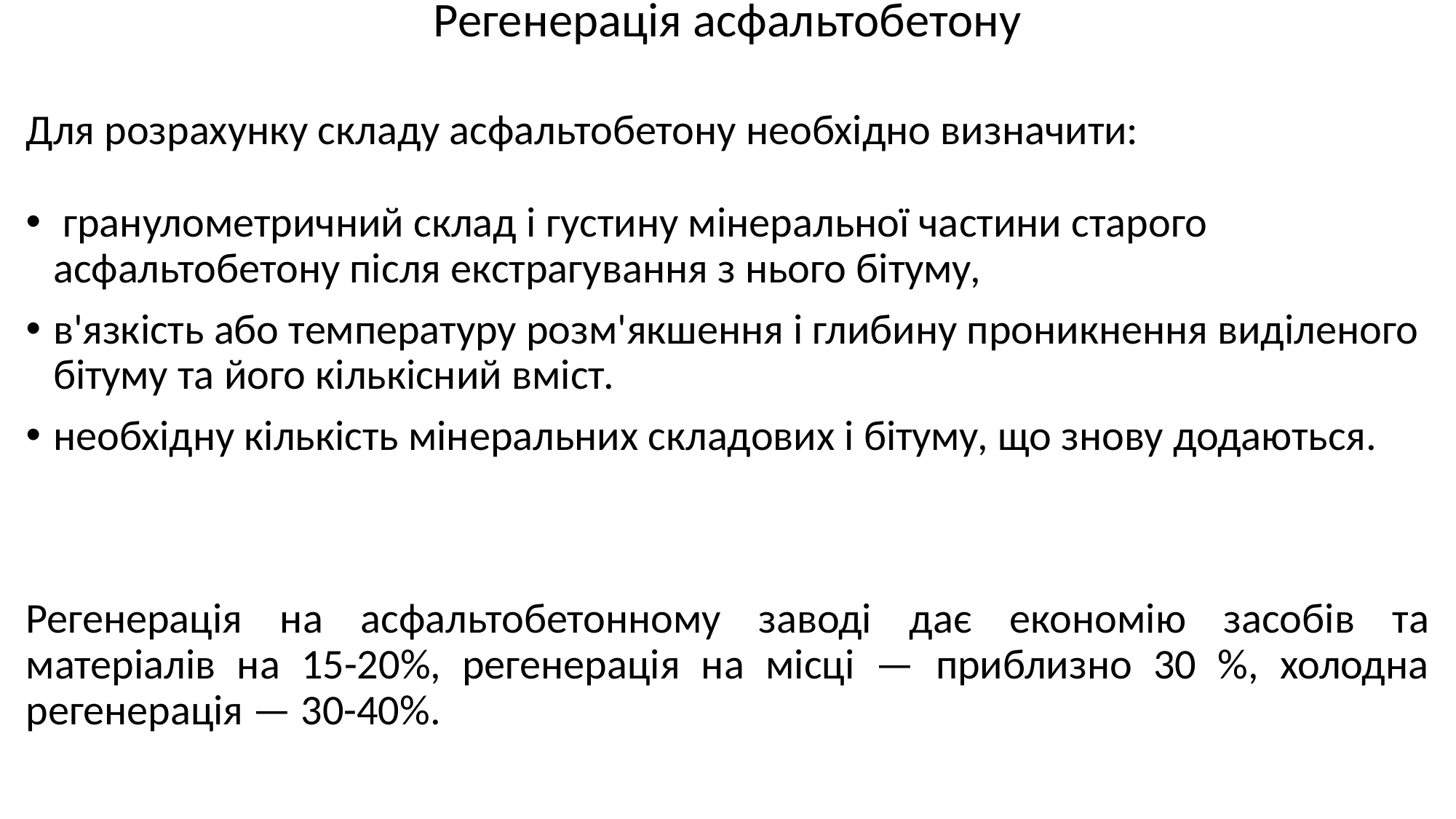

# Регенерація асфальтобетону
Для розрахунку складу асфальтобетону необхідно визначити:

 гранулометричний склад і густину мінеральної частини старого асфальтобетону після екстрагування з нього бітуму,
в'язкість або температуру розм'якшення і глибину проникнення виділеного бітуму та його кількісний вміст.
необхідну кількість мінеральних складових і бітуму, що знову додаються.

Регенерація на асфальтобетонному заводі дає економію засобів та матеріалів на 15-20%, регенерація на місці — приблизно 30 %, холодна регенерація — 30-40%.